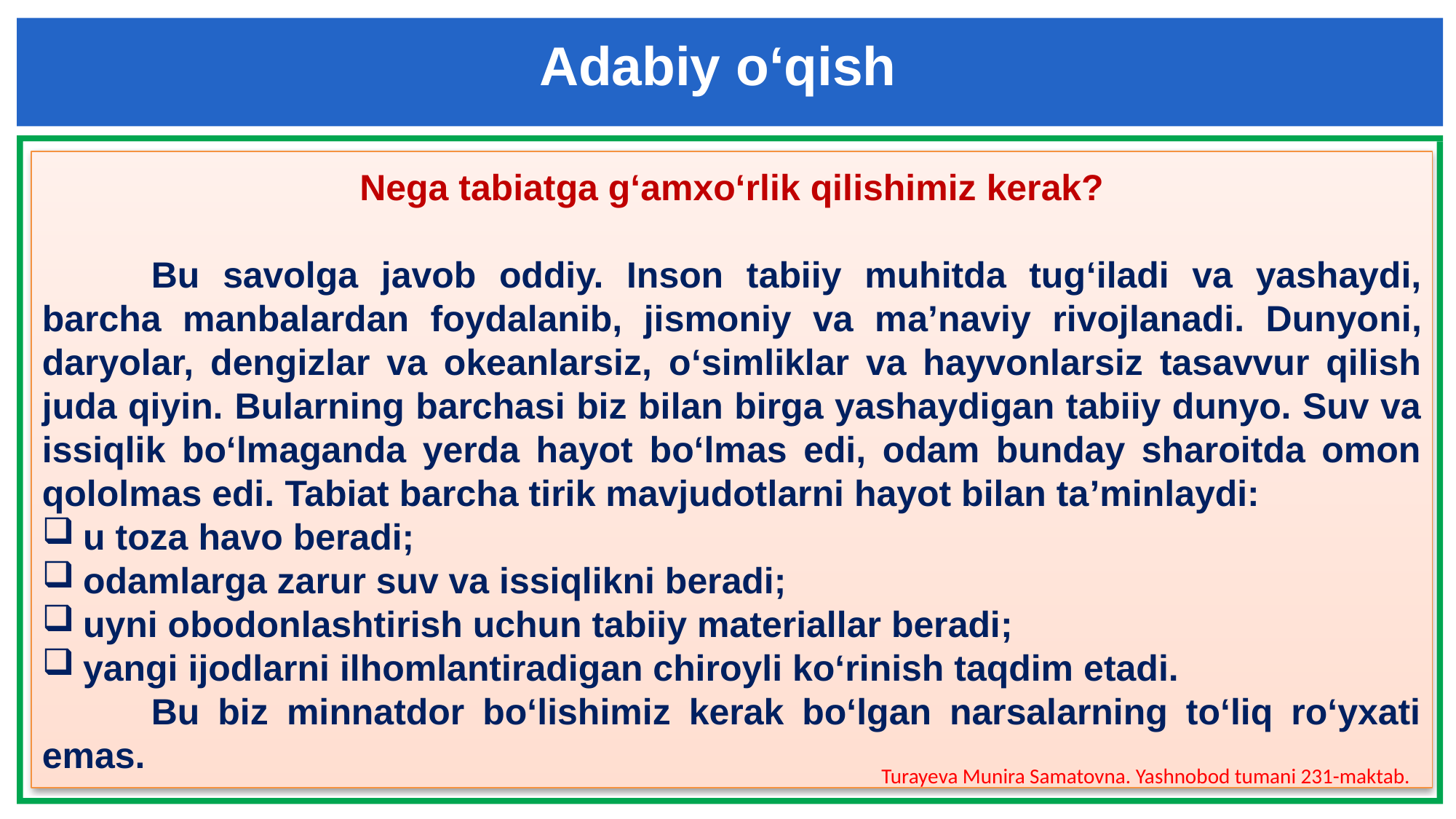

Adabiy o‘qish
Nega tabiatga g‘amxo‘rlik qilishimiz kerak?

	Bu savolga javob oddiy. Inson tabiiy muhitda tug‘iladi va yashaydi, barcha manbalardan foydalanib, jismoniy va ma’naviy rivojlanadi. Dunyoni, daryolar, dengizlar va okeanlarsiz, o‘simliklar va hayvonlarsiz tasavvur qilish juda qiyin. Bularning barchasi biz bilan birga yashaydigan tabiiy dunyo. Suv va issiqlik bo‘lmaganda yerda hayot bo‘lmas edi, odam bunday sharoitda omon qololmas edi. Tabiat barcha tirik mavjudotlarni hayot bilan ta’minlaydi:
u toza havo beradi;
odamlarga zarur suv va issiqlikni beradi;
uyni obodonlashtirish uchun tabiiy materiallar beradi;
yangi ijodlarni ilhomlantiradigan chiroyli ko‘rinish taqdim etadi.
	Bu biz minnatdor bo‘lishimiz kerak bo‘lgan narsalarning to‘liq ro‘yxati emas.
Turayeva Munira Samatovna. Yashnobod tumani 231-maktab.